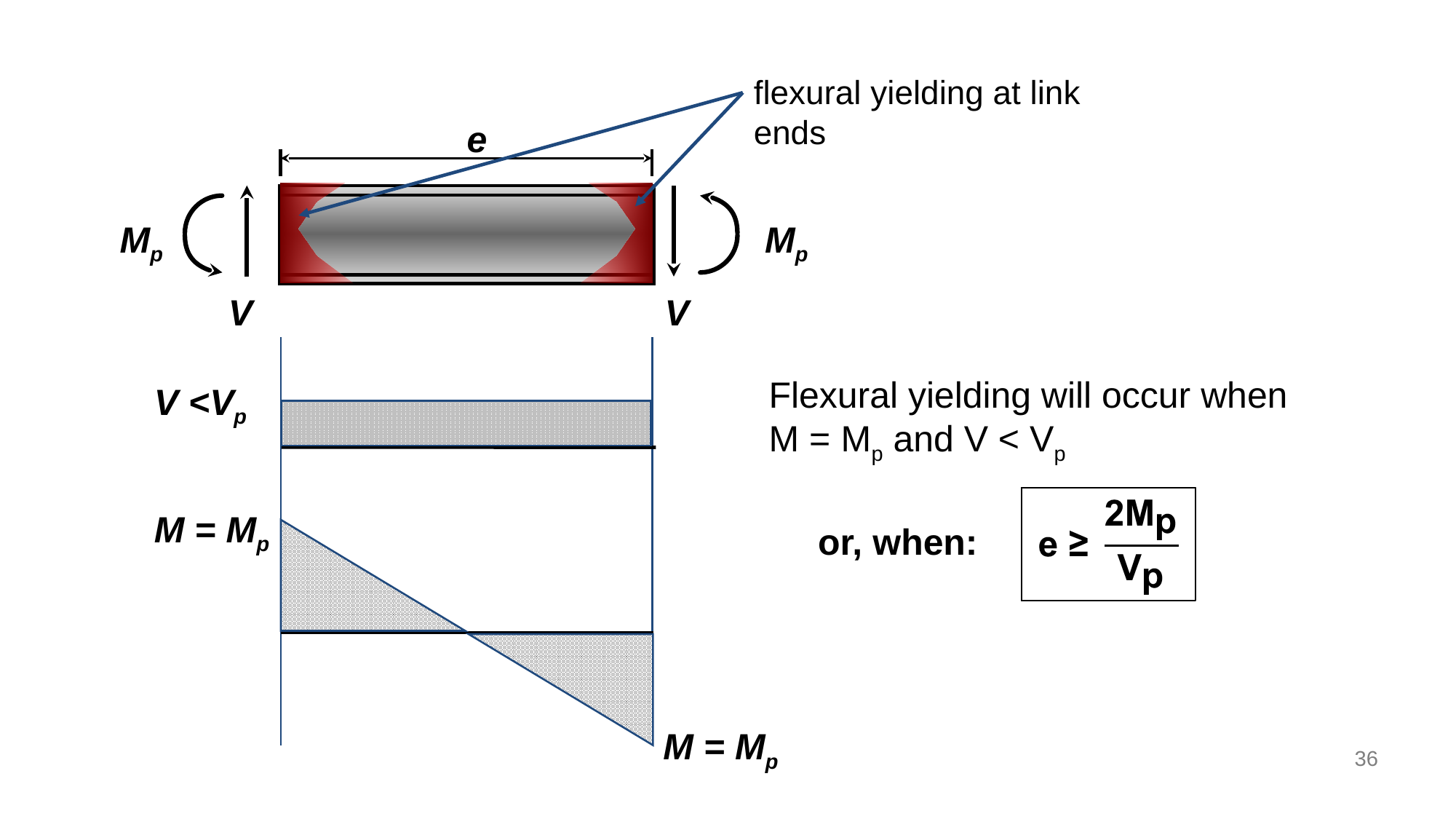

flexural yielding at link ends

e

Mp
Mp
V
V
Flexural yielding will occur when M = Mp and V < Vp
V <Vp

M = Mp
or, when:

M = Mp
36